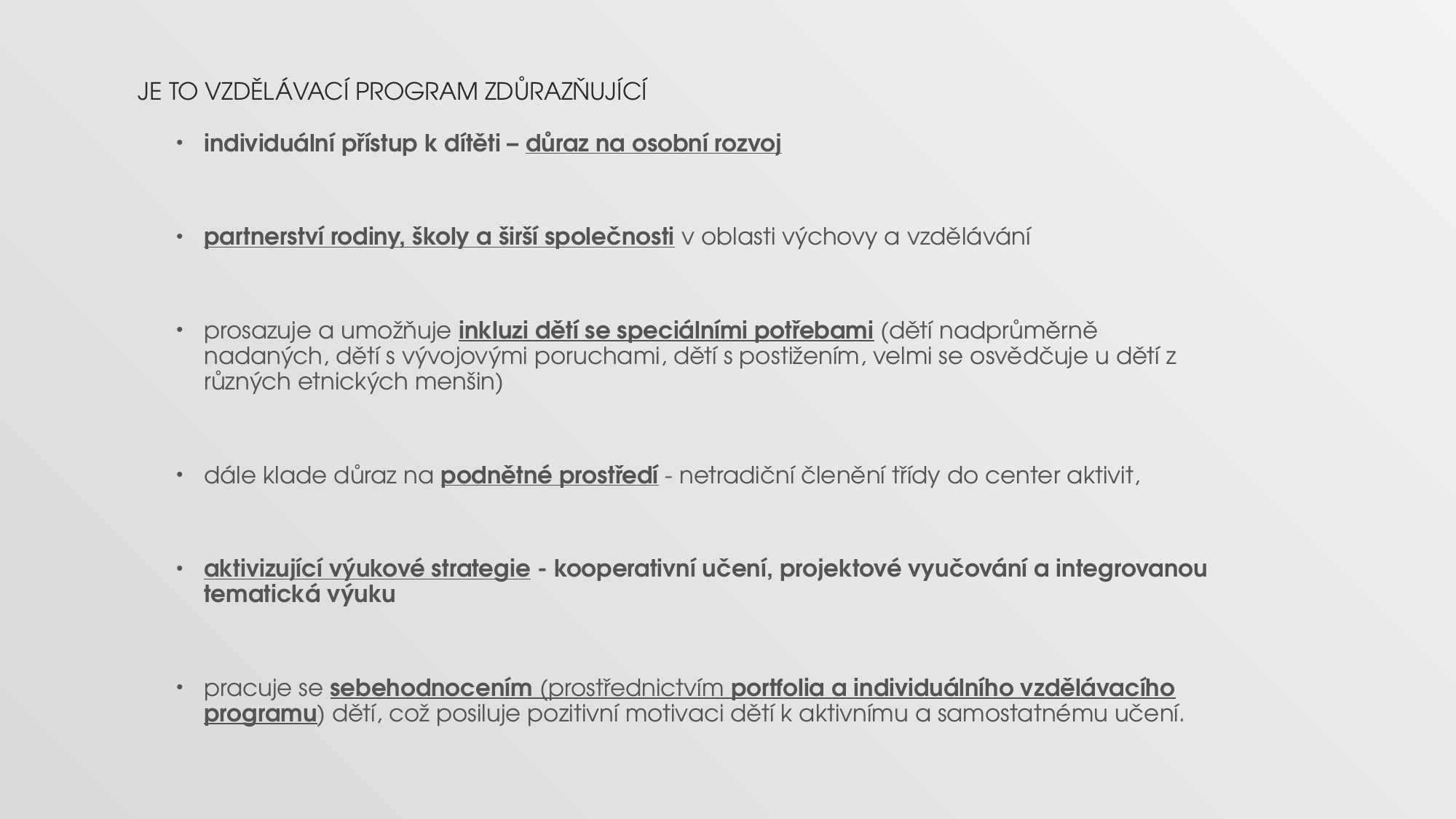

# Je to vzdělávací program zdůrazňující
individuální přístup k dítěti – důraz na osobní rozvoj

partnerství rodiny, školy a širší společnosti v oblasti výchovy a vzdělávání

prosazuje a umožňuje inkluzi dětí se speciálními potřebami (dětí nadprůměrně nadaných, dětí s vývojovými poruchami, dětí s postižením, velmi se osvědčuje u dětí z různých etnických menšin)

dále klade důraz na podnětné prostředí - netradiční členění třídy do center aktivit,

aktivizující výukové strategie - kooperativní učení, projektové vyučování a integrovanou tematická výuku

pracuje se sebehodnocením (prostřednictvím portfolia a individuálního vzdělávacího programu) dětí, což posiluje pozitivní motivaci dětí k aktivnímu a samostatnému učení.